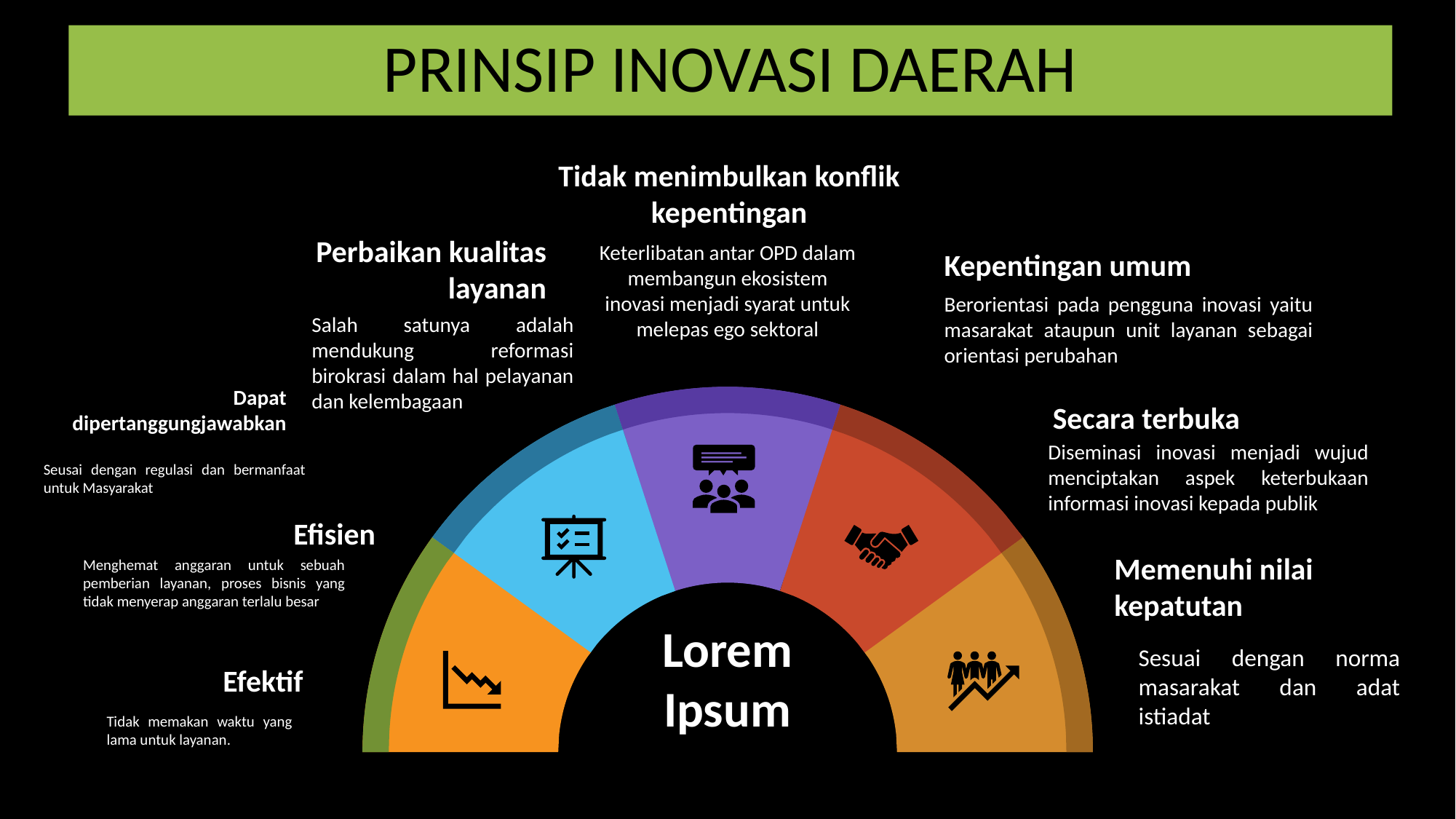

# PRINSIP INOVASI DAERAH
Tidak menimbulkan konflik kepentingan
Keterlibatan antar OPD dalam membangun ekosistem inovasi menjadi syarat untuk melepas ego sektoral
Kepentingan umum
Berorientasi pada pengguna inovasi yaitu masarakat ataupun unit layanan sebagai orientasi perubahan
Perbaikan kualitas layanan
Salah satunya adalah mendukung reformasi birokrasi dalam hal pelayanan dan kelembagaan
Secara terbuka
Diseminasi inovasi menjadi wujud menciptakan aspek keterbukaan informasi inovasi kepada publik
Dapat dipertanggungjawabkan

Seusai dengan regulasi dan bermanfaat untuk Masyarakat

Efisien

Memenuhi nilai kepatutan
Menghemat anggaran untuk sebuah pemberian layanan, proses bisnis yang tidak menyerap anggaran terlalu besar
Lorem Ipsum
Sesuai dengan norma masarakat dan adat istiadat

Efektif
Tidak memakan waktu yang lama untuk layanan.